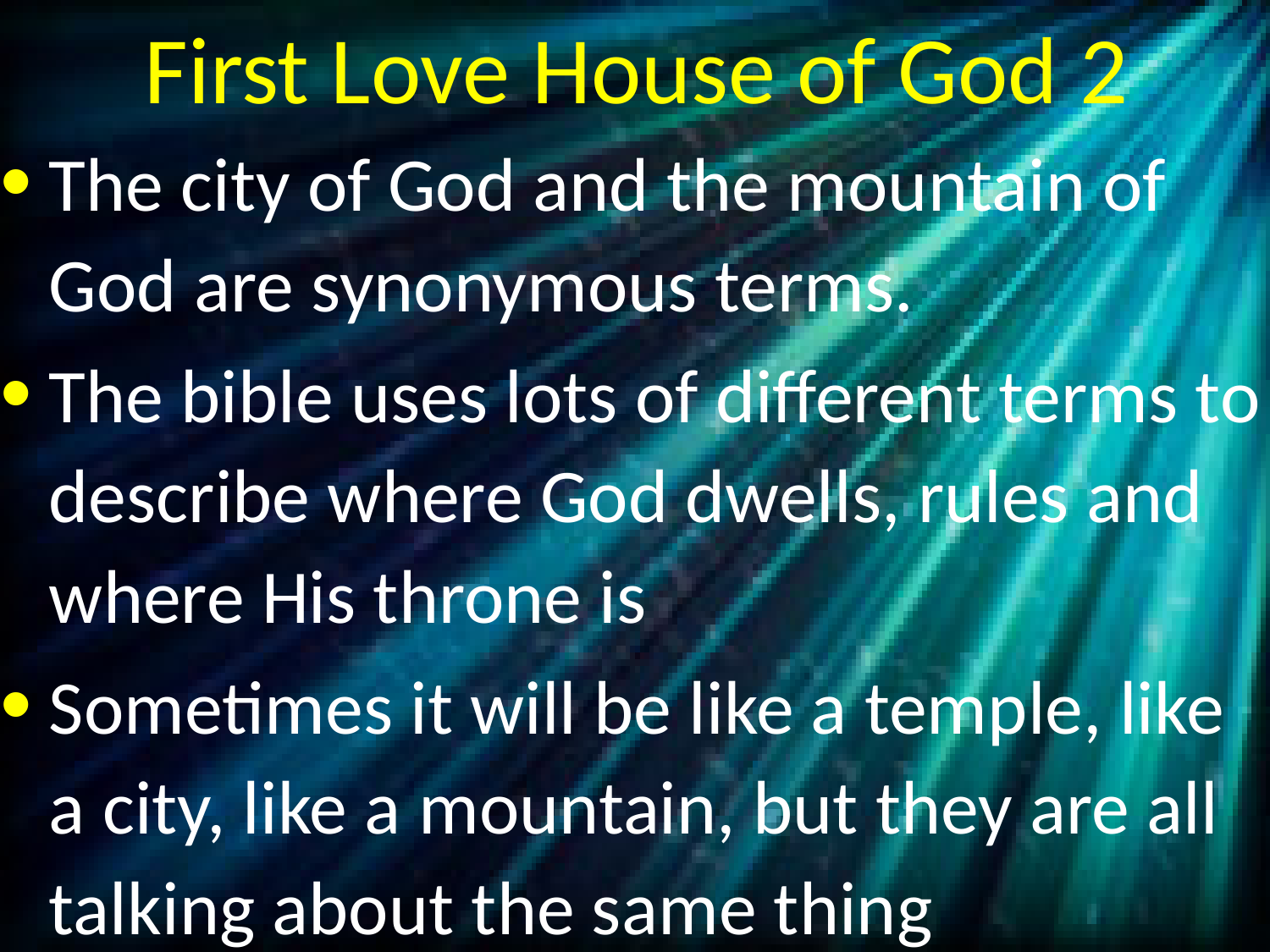

# First Love House of God 2
The city of God and the mountain of God are synonymous terms.
The bible uses lots of different terms to describe where God dwells, rules and where His throne is
Sometimes it will be like a temple, like a city, like a mountain, but they are all talking about the same thing